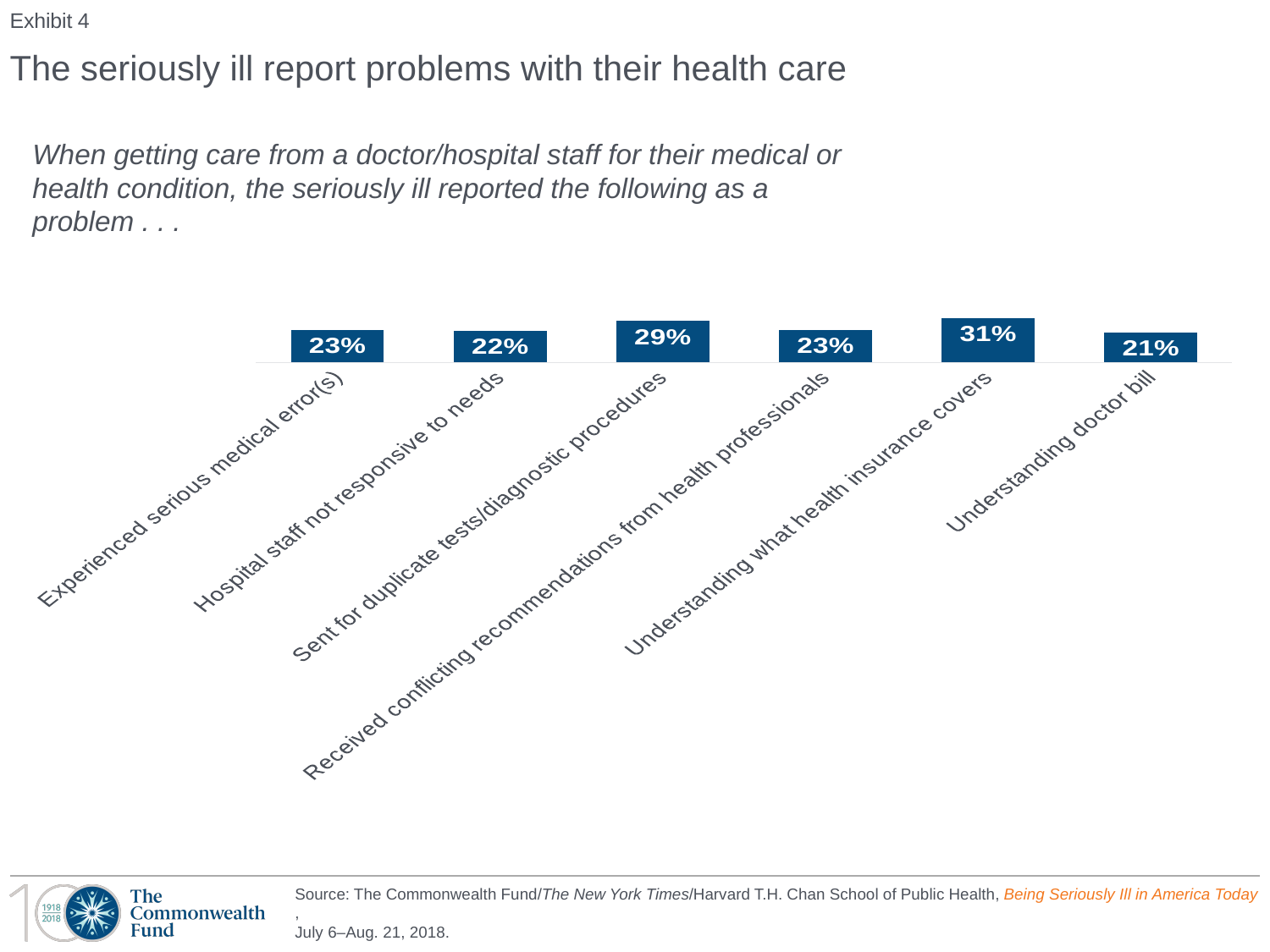

Exhibit 4
# The seriously ill report problems with their health care
When getting care from a doctor/hospital staff for their medical or health condition, the seriously ill reported the following as a problem . . .

### Chart

| Category | Seriously ill |
|---|---|
| Experienced serious medical error(s) | 0.23 |
| Hospital staff not responsive to needs | 0.22 |
| Sent for duplicate tests/diagnostic procedures | 0.29 |
| Received conflicting recommendations from health professionals | 0.23 |
| Understanding what health insurance covers | 0.31 |
| Understanding doctor bill | 0.21 |
Source: The Commonwealth Fund/The New York Times/Harvard T.H. Chan School of Public Health, Being Seriously Ill in America Today,
July 6–Aug. 21, 2018.